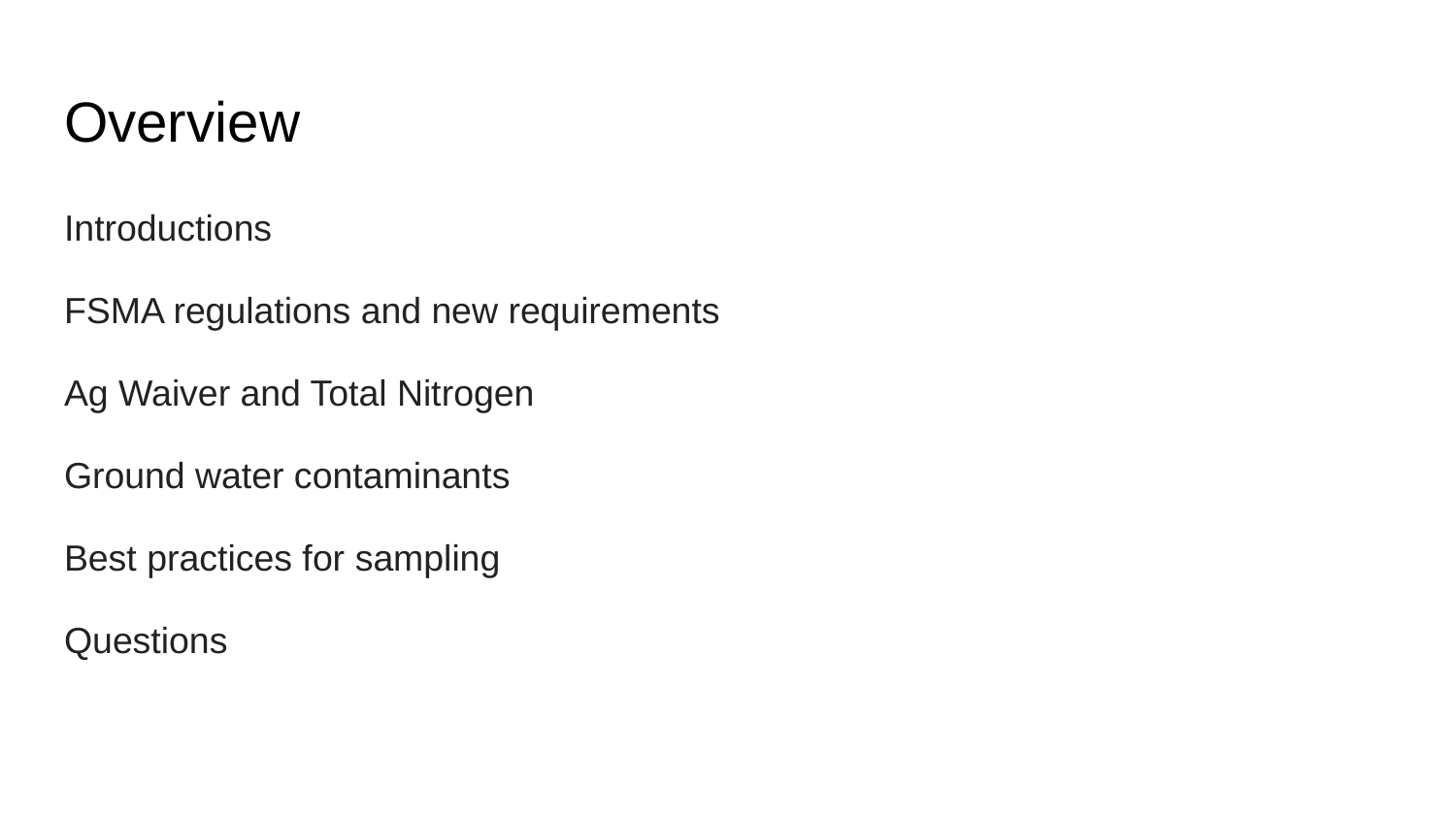

# Overview
Introductions
FSMA regulations and new requirements
Ag Waiver and Total Nitrogen
Ground water contaminants
Best practices for sampling
Questions